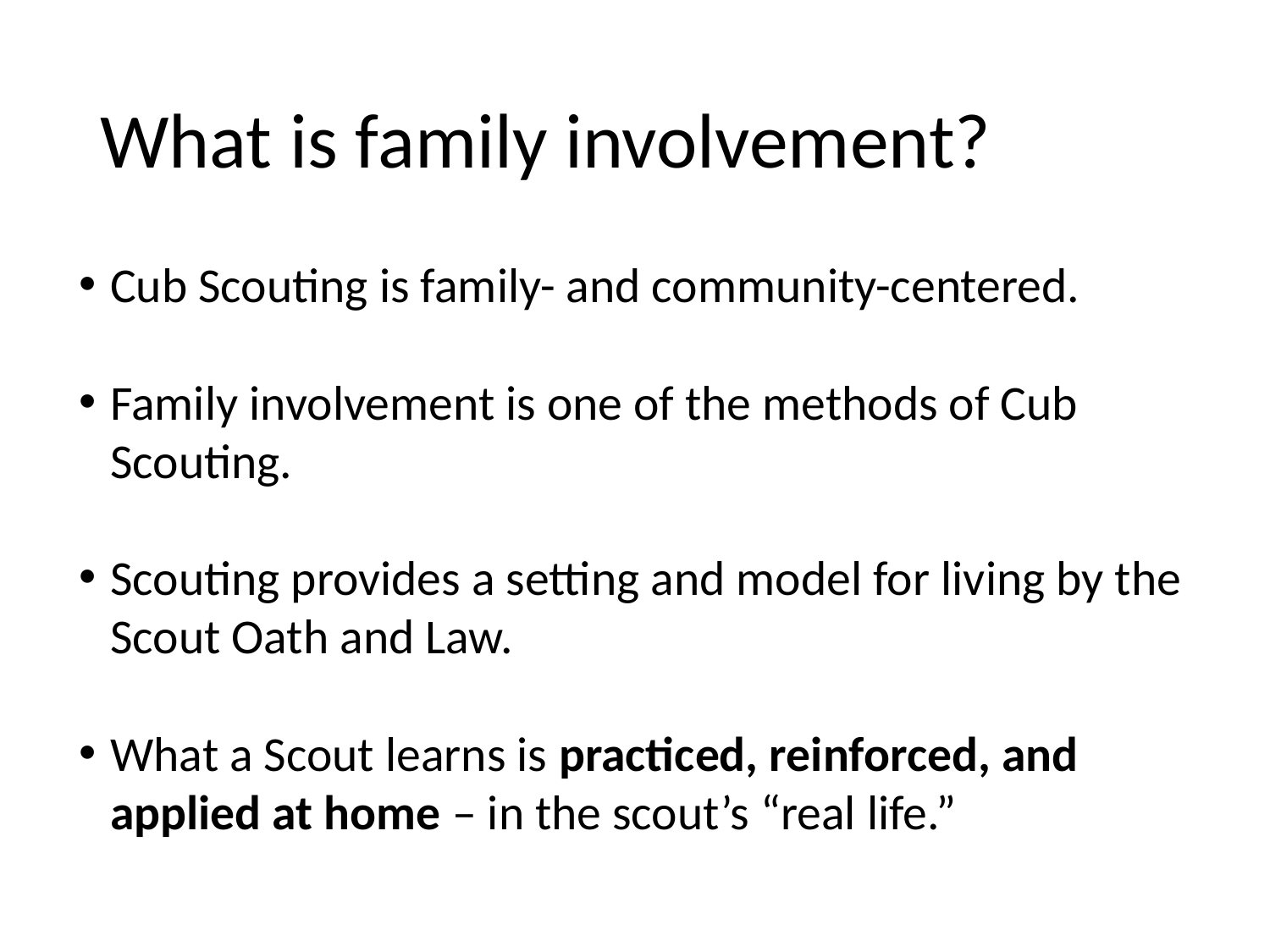

# What is family involvement?
Cub Scouting is family- and community-centered.

Family involvement is one of the methods of Cub Scouting.

Scouting provides a setting and model for living by the Scout Oath and Law.

What a Scout learns is practiced, reinforced, and applied at home – in the scout’s “real life.”